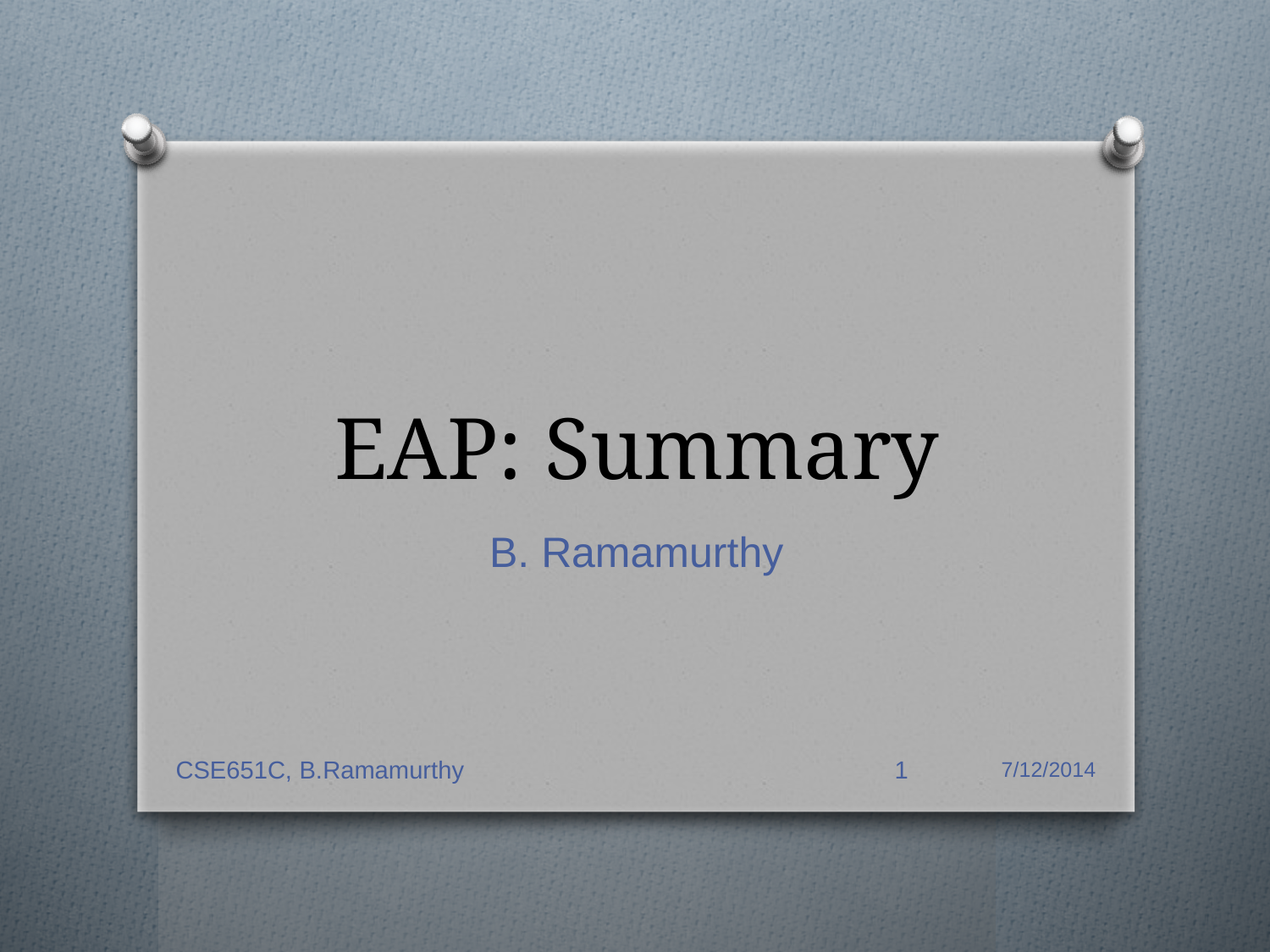

# EAP: Summary
B. Ramamurthy
CSE651C, B.Ramamurthy
1
7/12/2014